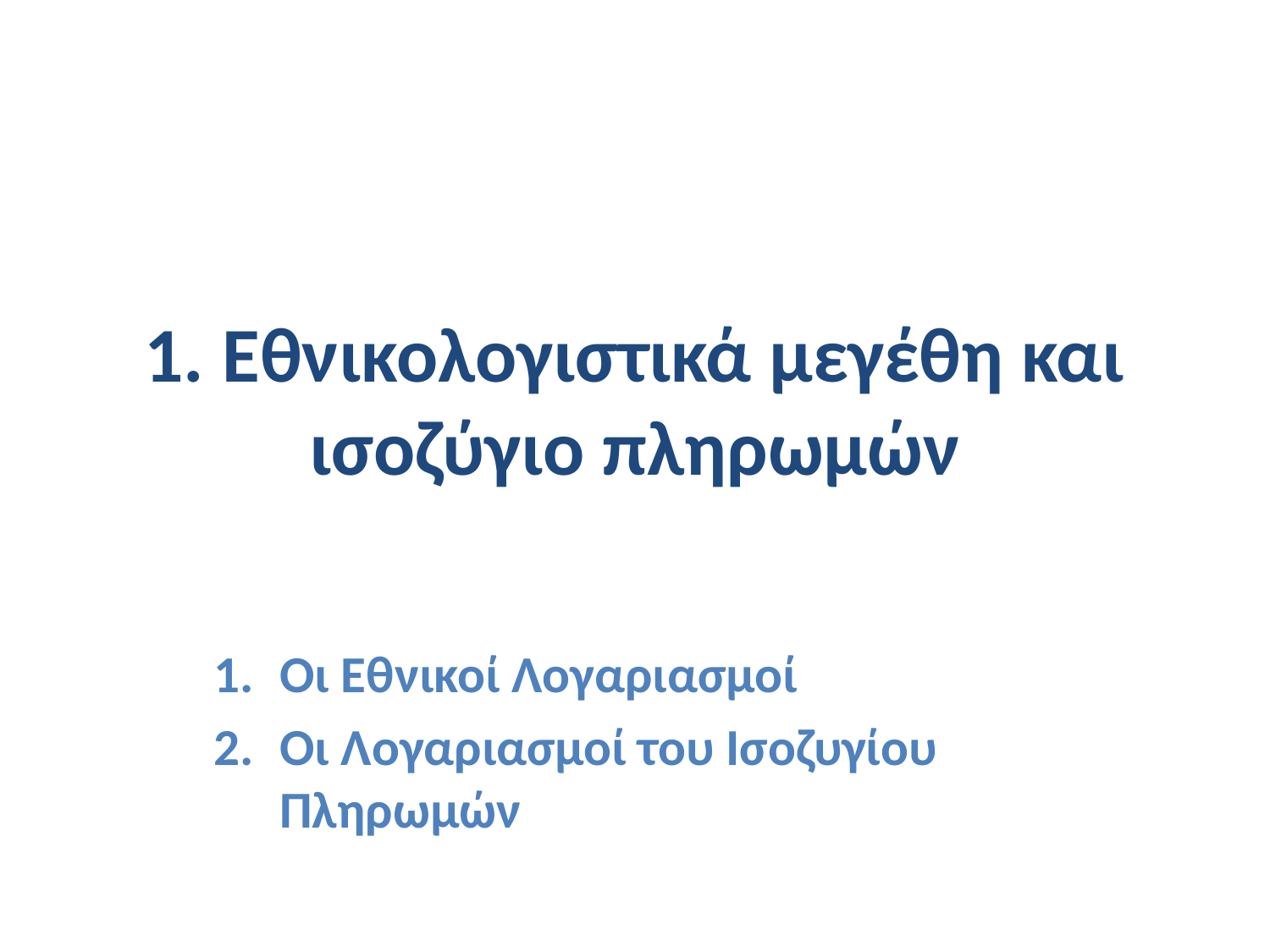

# 1. Εθνικολογιστικά μεγέθη και ισοζύγιο πληρωμών
Οι Εθνικοί Λογαριασμοί
Οι Λογαριασμοί του Ισοζυγίου Πληρωμών